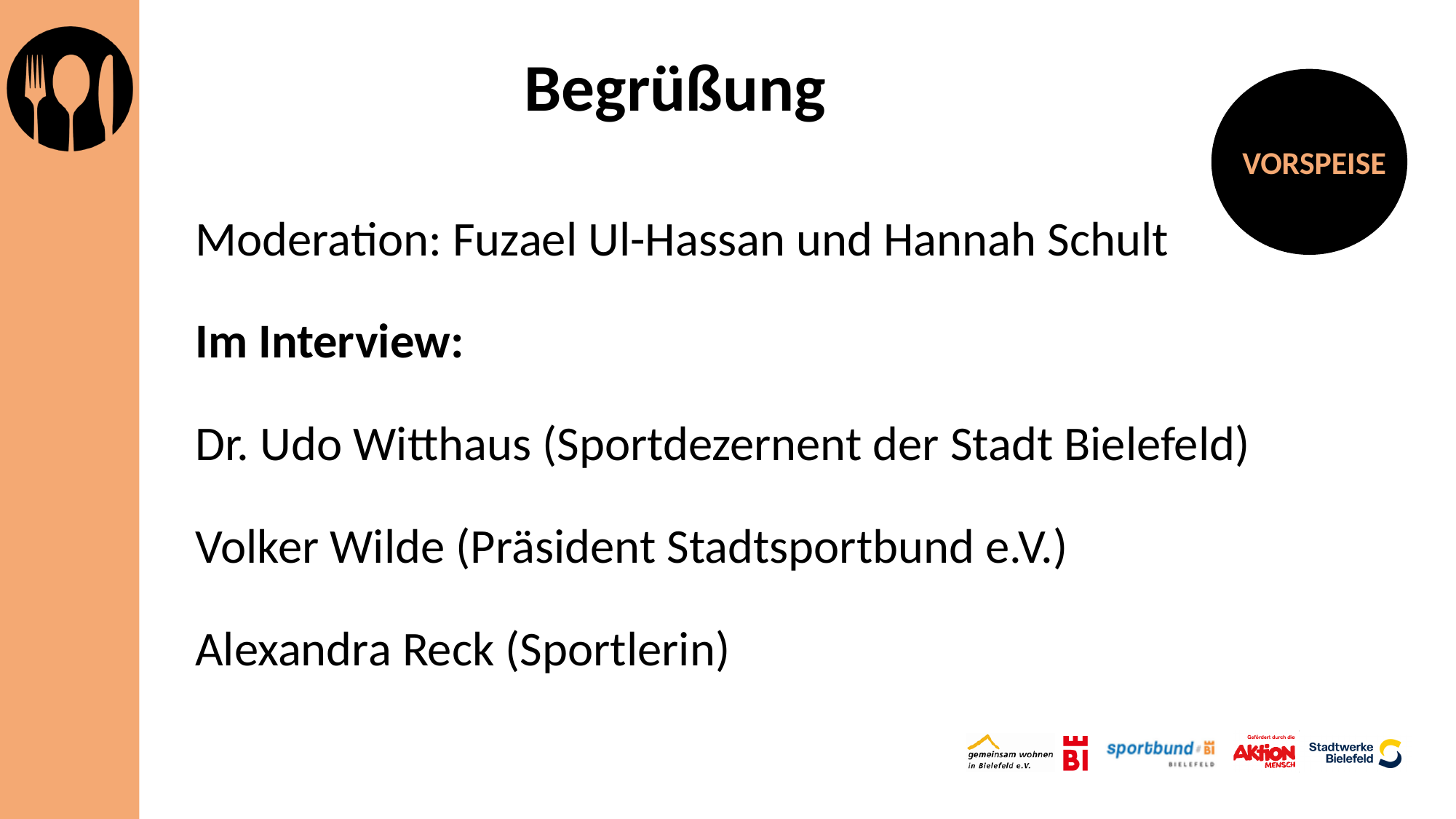

# Begrüßung

VORSPEISE
Moderation: Fuzael Ul-Hassan und Hannah Schult
Im Interview:
Dr. Udo Witthaus (Sportdezernent der Stadt Bielefeld)
Volker Wilde (Präsident Stadtsportbund e.V.)
Alexandra Reck (Sportlerin)